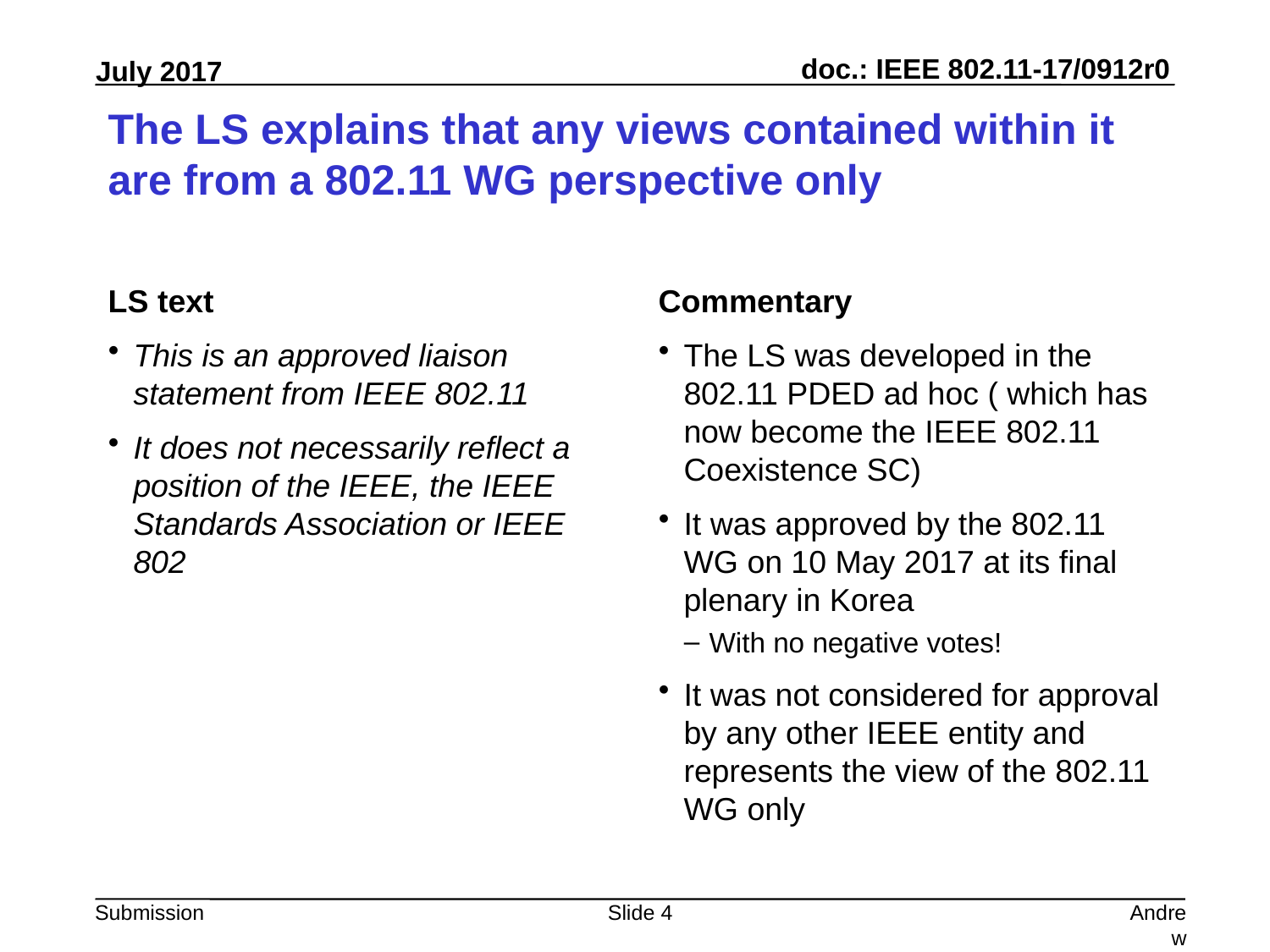

# The LS explains that any views contained within it are from a 802.11 WG perspective only
LS text
This is an approved liaison statement from IEEE 802.11
It does not necessarily reflect a position of the IEEE, the IEEE Standards Association or IEEE 802
Commentary
The LS was developed in the 802.11 PDED ad hoc ( which has now become the IEEE 802.11 Coexistence SC)
It was approved by the 802.11 WG on 10 May 2017 at its final plenary in Korea
With no negative votes!
It was not considered for approval by any other IEEE entity and represents the view of the 802.11 WG only
Slide 4
Andrew Myles, Cisco